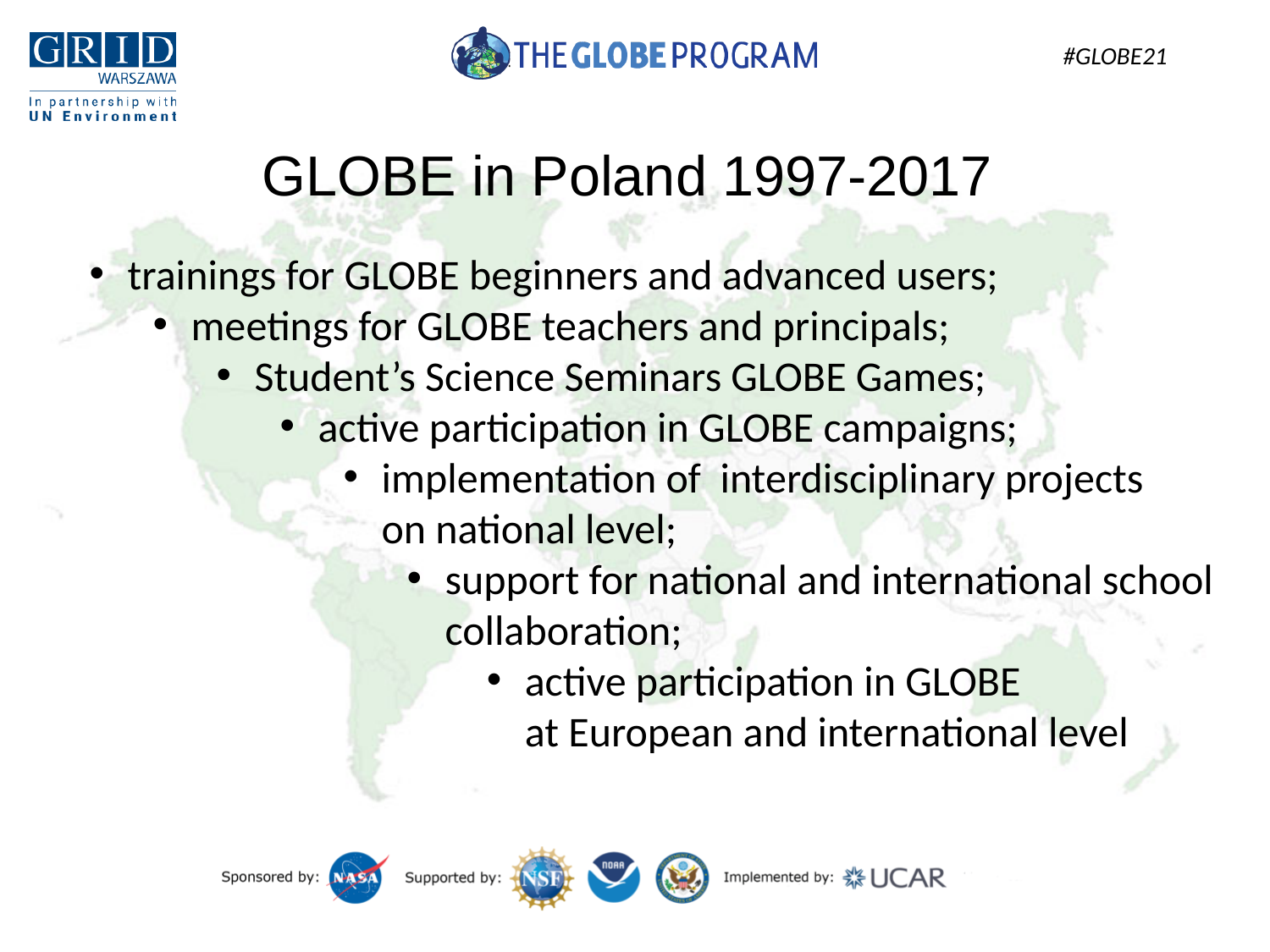

GLOBE in Poland 1997-2017
trainings for GLOBE beginners and advanced users;
meetings for GLOBE teachers and principals;
Student’s Science Seminars GLOBE Games;
active participation in GLOBE campaigns;
implementation of  interdisciplinary projects
on national level;
support for national and international school collaboration;
active participation in GLOBE
at European and international level